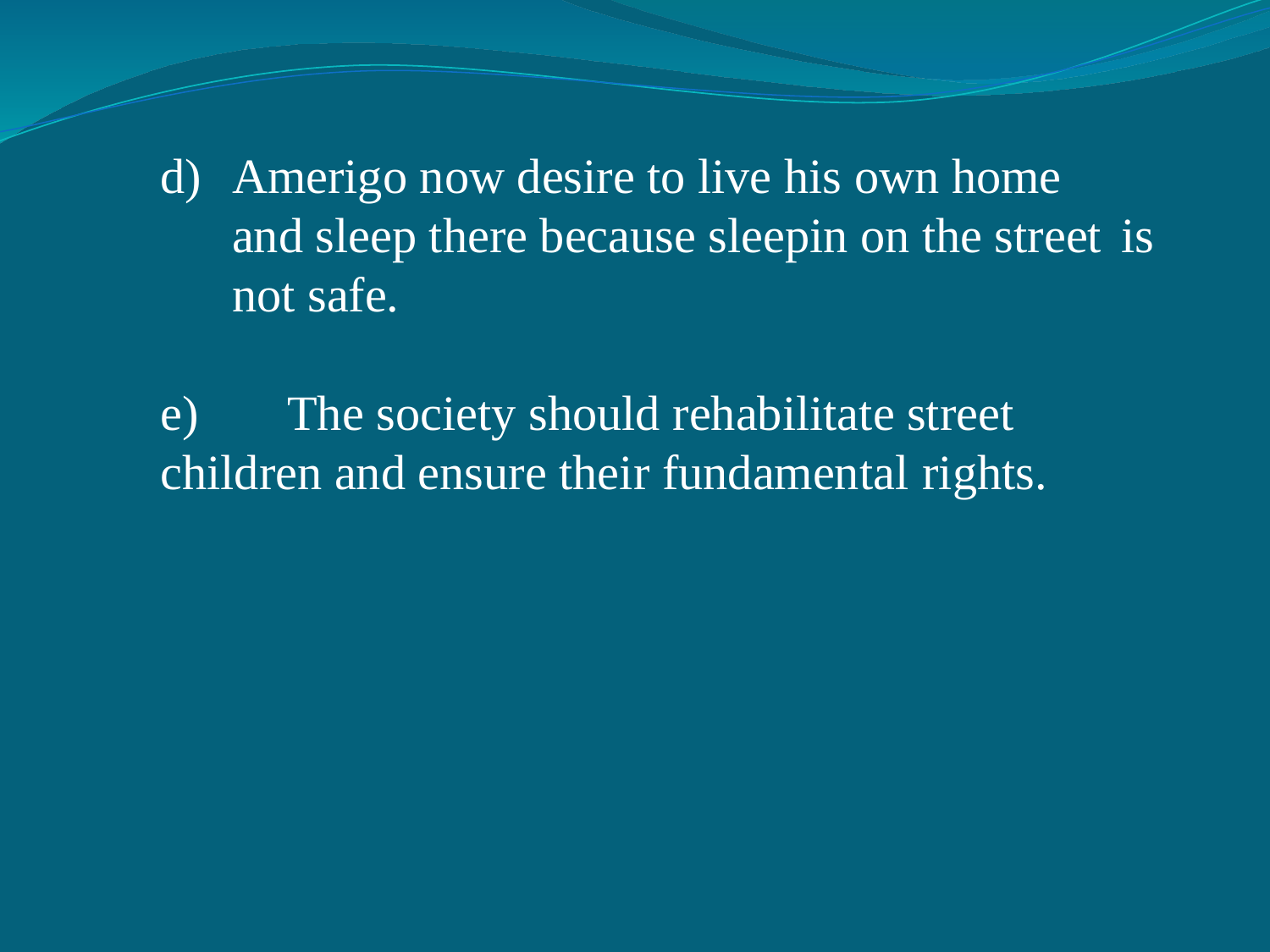

Amerigo now desire to live his own home 	and sleep there because sleepin on the street 	is not safe.

e) 	The society should rehabilitate street 	children and ensure their fundamental 	rights.